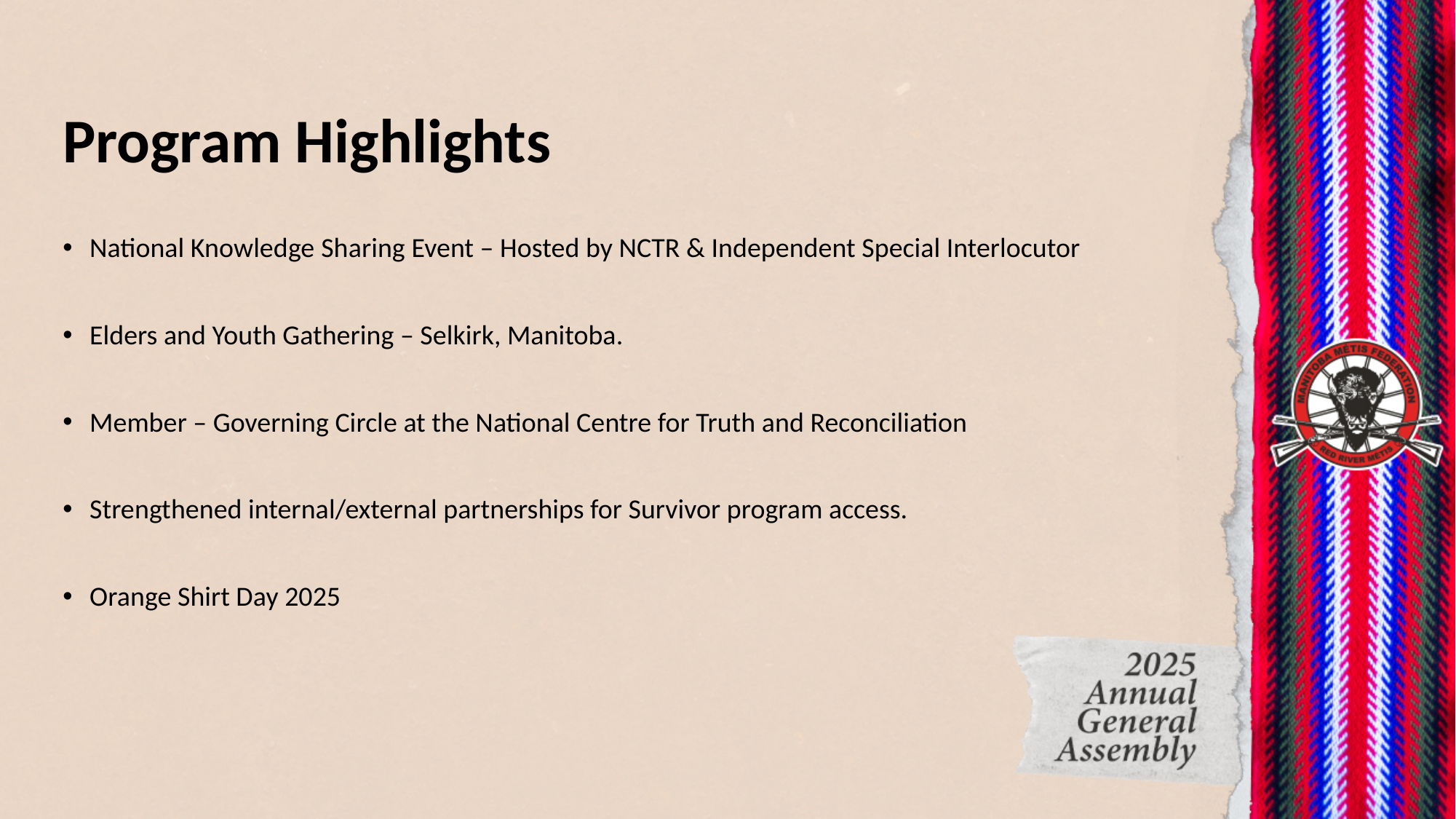

Program Highlights

National Knowledge Sharing Event – Hosted by NCTR & Independent Special Interlocutor

Elders and Youth Gathering – Selkirk, Manitoba.

Member – Governing Circle at the National Centre for Truth and Reconciliation

Strengthened internal/external partnerships for Survivor program access.

Orange Shirt Day 2025